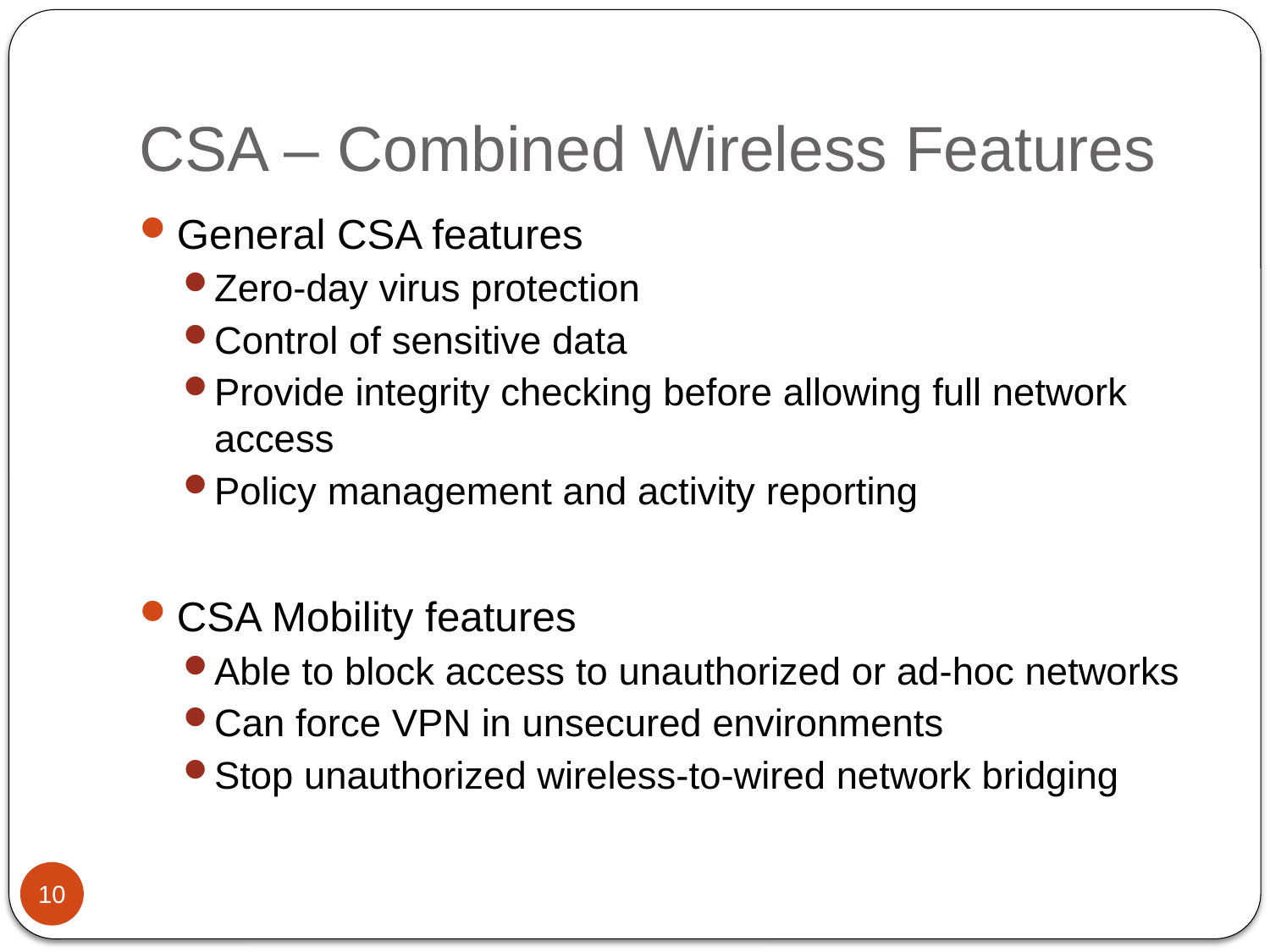

# CSA – Combined Wireless Features
General CSA features
Zero-day virus protection
Control of sensitive data
Provide integrity checking before allowing full network access
Policy management and activity reporting

CSA Mobility features
Able to block access to unauthorized or ad-hoc networks
Can force VPN in unsecured environments
Stop unauthorized wireless-to-wired network bridging

10